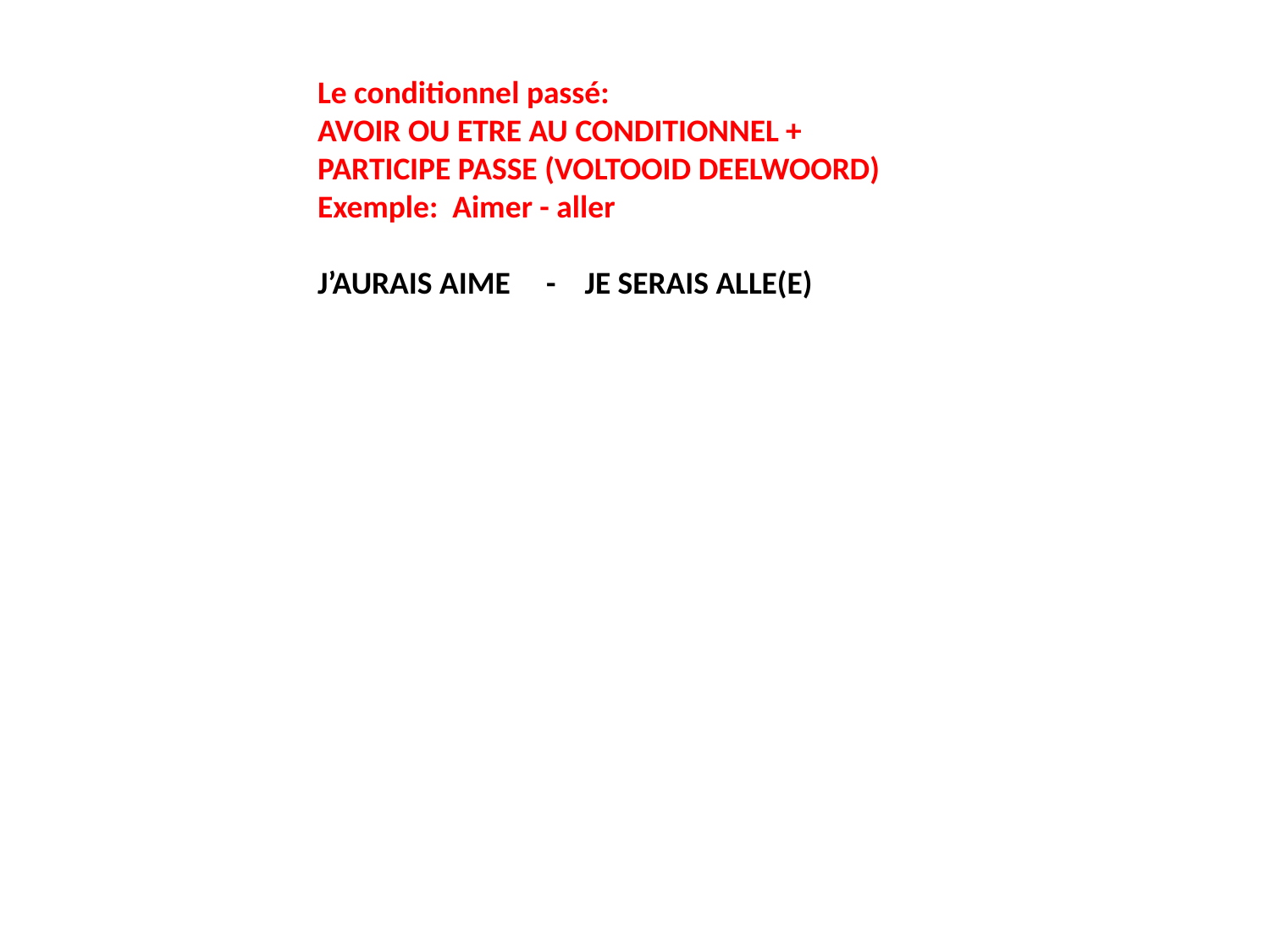

Le conditionnel passé:
AVOIR OU ETRE AU CONDITIONNEL + PARTICIPE PASSE (VOLTOOID DEELWOORD)
Exemple:  Aimer - aller

J’AURAIS AIME     -    JE SERAIS ALLE(E)